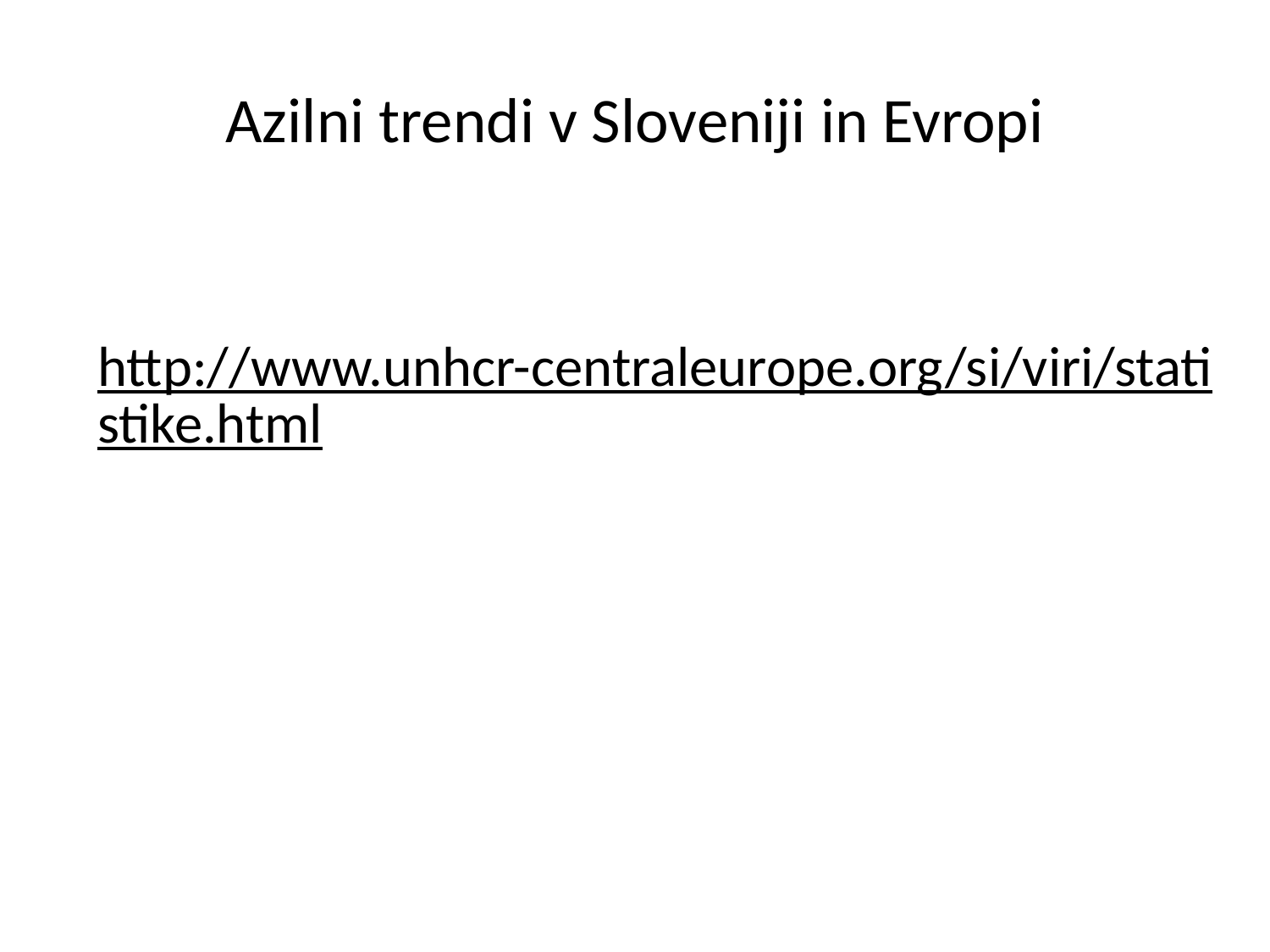

# Azilni trendi v Sloveniji in Evropi
http://www.unhcr-centraleurope.org/si/viri/statistike.html